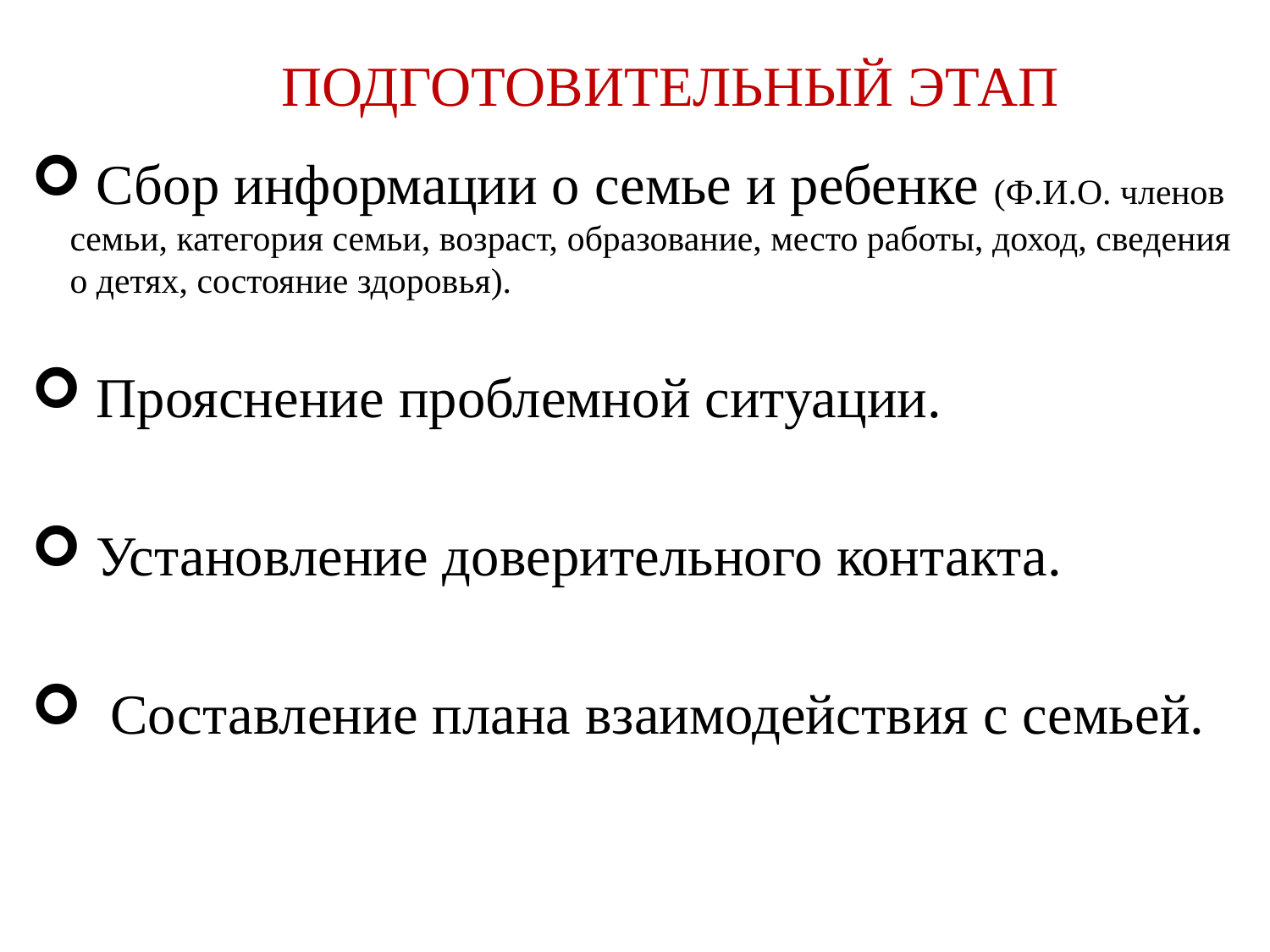

# ПОДГОТОВИТЕЛЬНЫЙ ЭТАП
 Сбор информации о семье и ребенке (Ф.И.О. членов семьи, категория семьи, возраст, образование, место работы, доход, сведения о детях, состояние здоровья).

 Прояснение проблемной ситуации.

 Установление доверительного контакта.

  Составление плана взаимодействия с семьей.